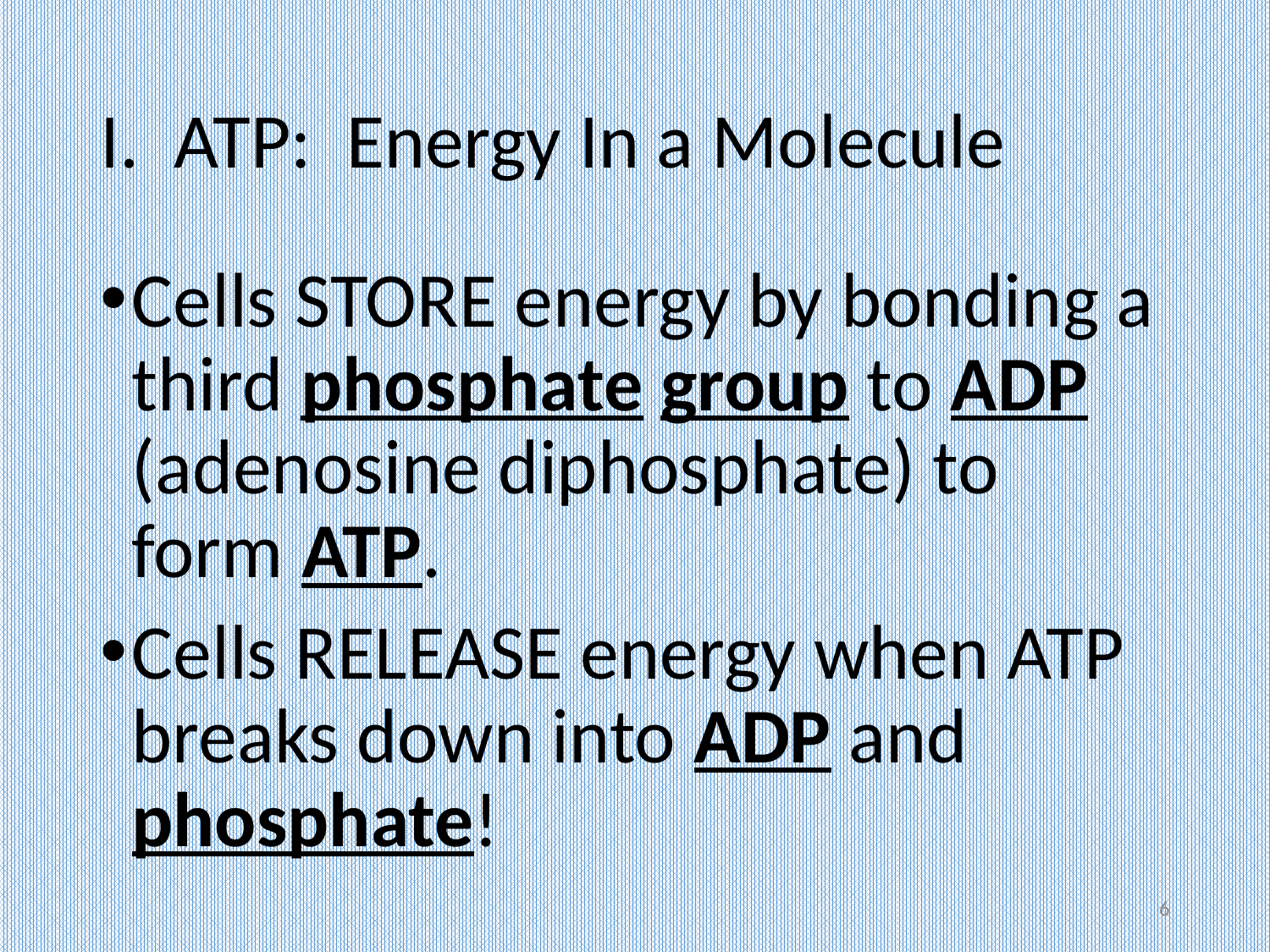

# I.  ATP:  Energy In a Molecule
Cells STORE energy by bonding a third phosphate group to ADP (adenosine diphosphate) to form ATP.
Cells RELEASE energy when ATP breaks down into ADP and phosphate!
6